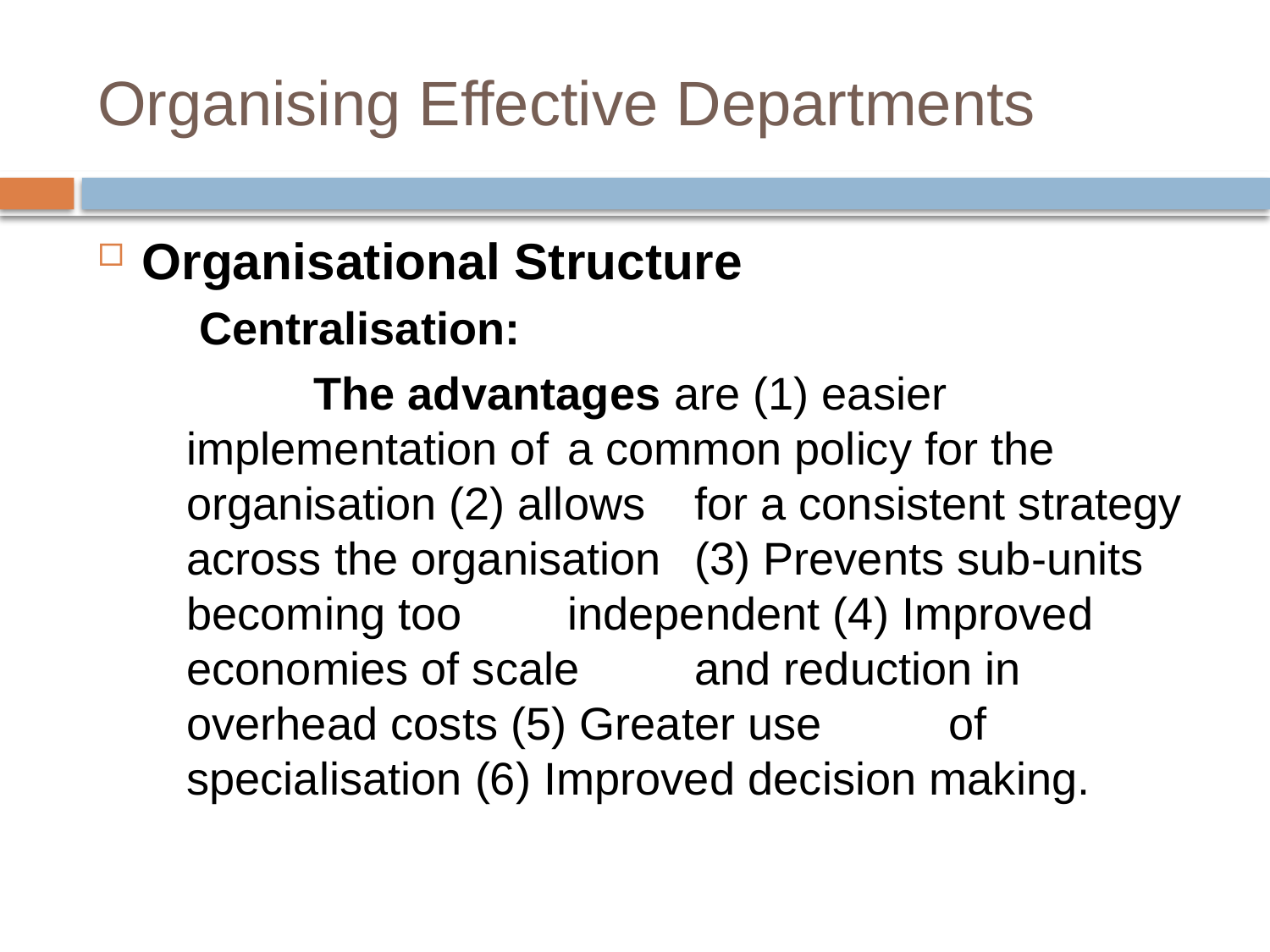

# Organising Effective Departments
Organisational Structure
    Centralisation:
		The advantages are (1) easier implementation of 	a common policy for the organisation (2) allows 	for a consistent strategy across the organisation 	(3) Prevents sub-units becoming too 	independent (4) Improved economies of scale 	and reduction in overhead costs (5) Greater use 	of specialisation (6) Improved decision making.